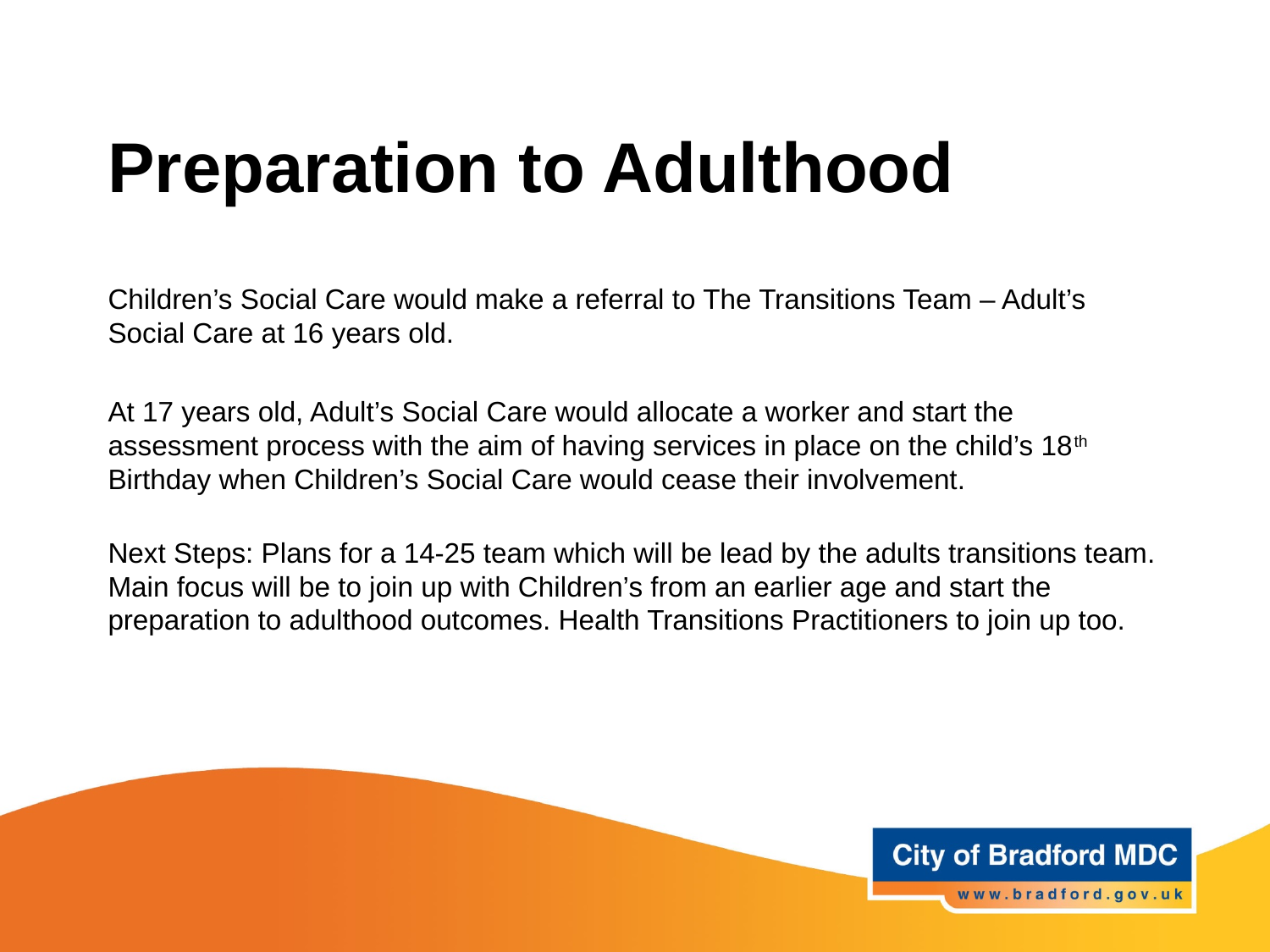

# Preparation to Adulthood
Children’s Social Care would make a referral to The Transitions Team – Adult’s Social Care at 16 years old.

At 17 years old, Adult’s Social Care would allocate a worker and start the assessment process with the aim of having services in place on the child’s 18th Birthday when Children’s Social Care would cease their involvement.
Next Steps: Plans for a 14-25 team which will be lead by the adults transitions team. Main focus will be to join up with Children’s from an earlier age and start the preparation to adulthood outcomes. Health Transitions Practitioners to join up too.